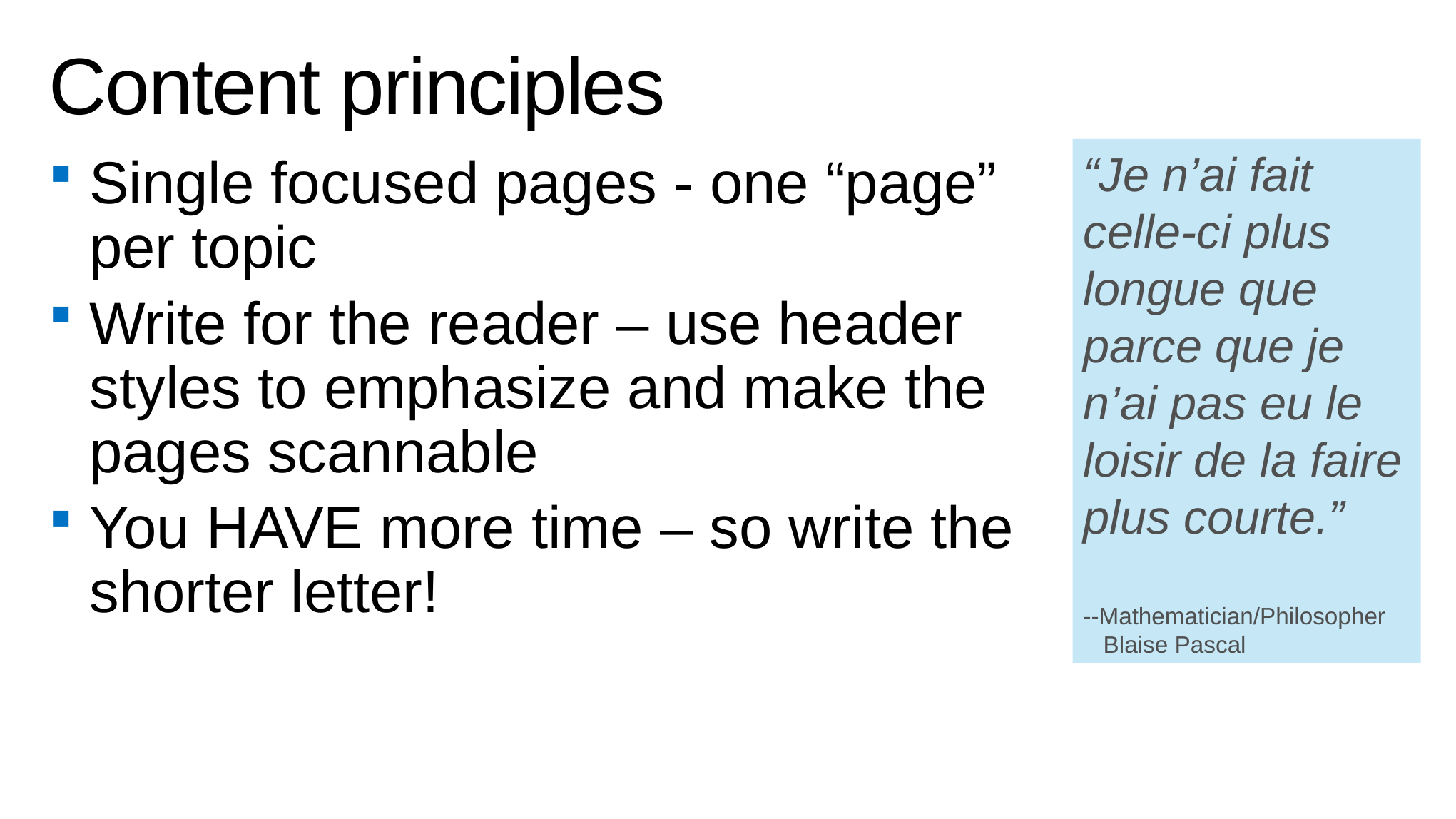

# Content principles
“Je n’ai fait celle-ci plus longue que parce que je n’ai pas eu le loisir de la faire plus courte.”

--Mathematician/Philosopher Blaise Pascal
Single focused pages - one “page” per topic
Write for the reader – use header styles to emphasize and make the pages scannable
You HAVE more time – so write the shorter letter!